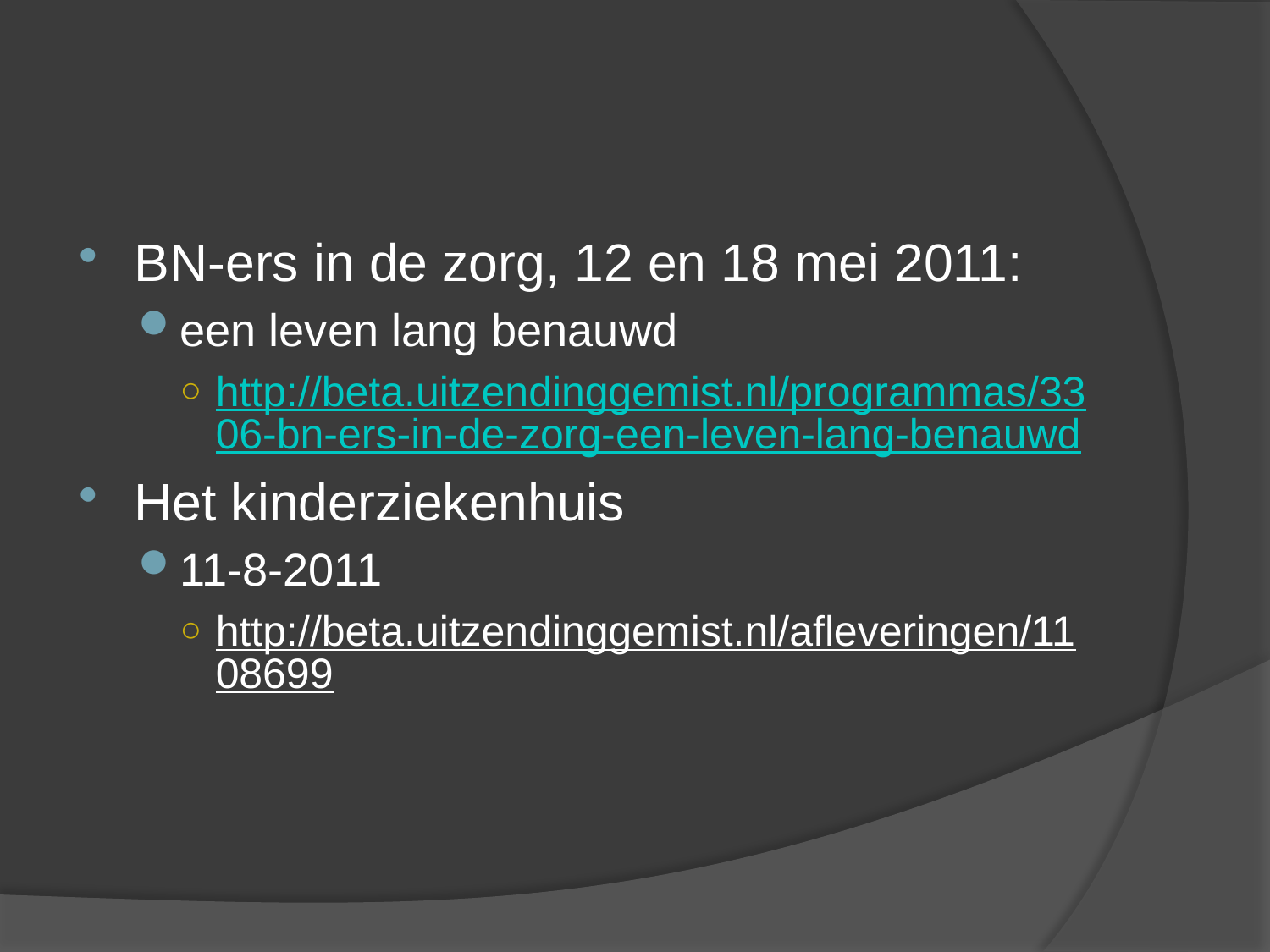

#
BN-ers in de zorg, 12 en 18 mei 2011:
een leven lang benauwd
http://beta.uitzendinggemist.nl/programmas/3306-bn-ers-in-de-zorg-een-leven-lang-benauwd
Het kinderziekenhuis
11-8-2011
http://beta.uitzendinggemist.nl/afleveringen/1108699